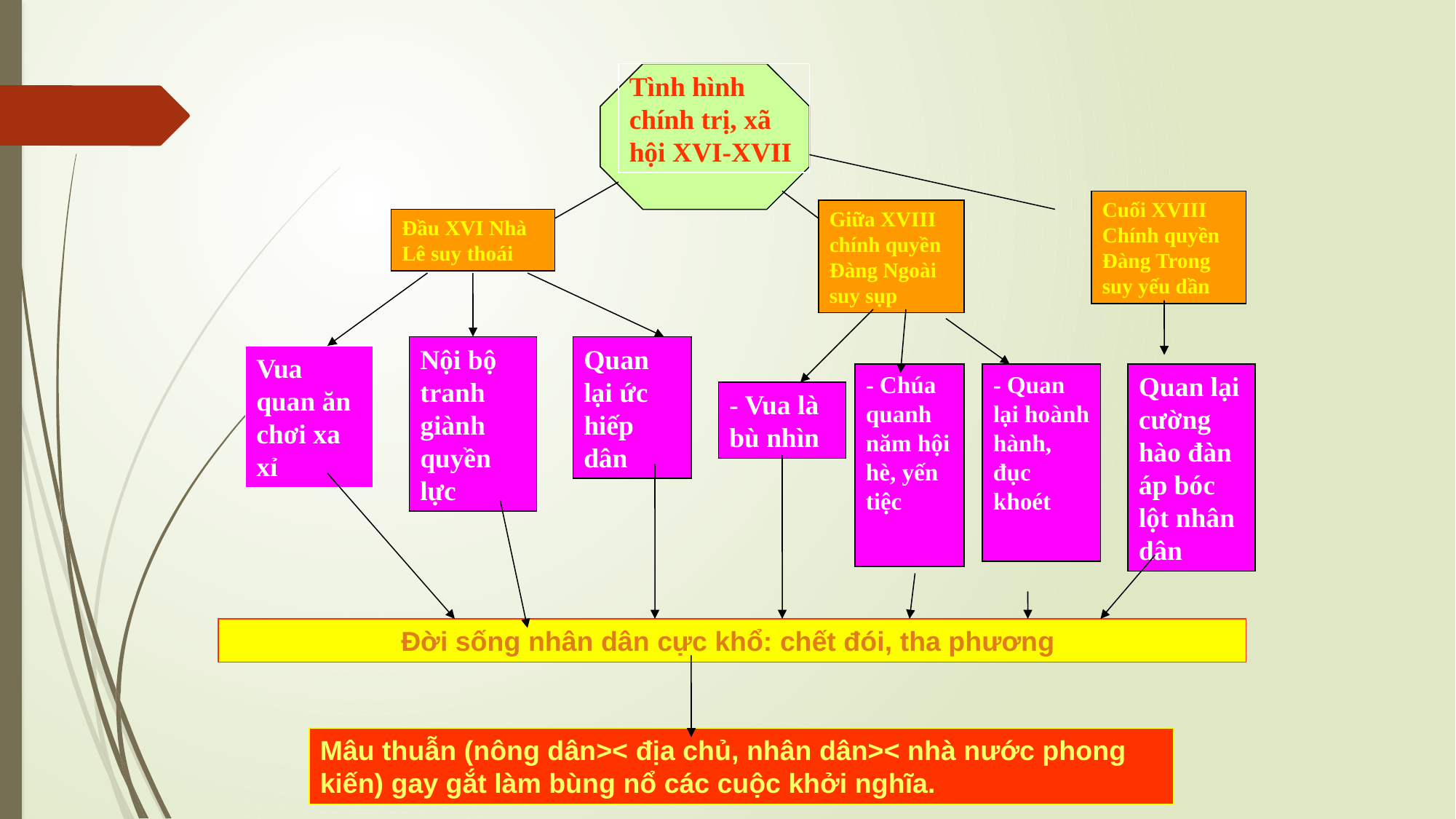

Tình hình chính trị, xã hội XVI-XVII

Cuối XVIII Chính quyền Đàng Trong suy yếu dần
Giữa XVIII chính quyền Đàng Ngoài suy sụp
Đầu XVI Nhà Lê suy thoái

Quan lại ức hiếp dân
Nội bộ tranh giành quyền lực
Vua quan ăn chơi xa xỉ
- Quan lại hoành hành, đục khoét

Quan lại cường hào đàn áp bóc lột nhân dân
- Chúa quanh năm hội hè, yến tiệc

- Vua là bù nhìn

Đời sống nhân dân cực khổ: chết đói, tha phương

Mâu thuẫn (nông dân>< địa chủ, nhân dân>< nhà nước phong kiến) gay gắt làm bùng nổ các cuộc khởi nghĩa.